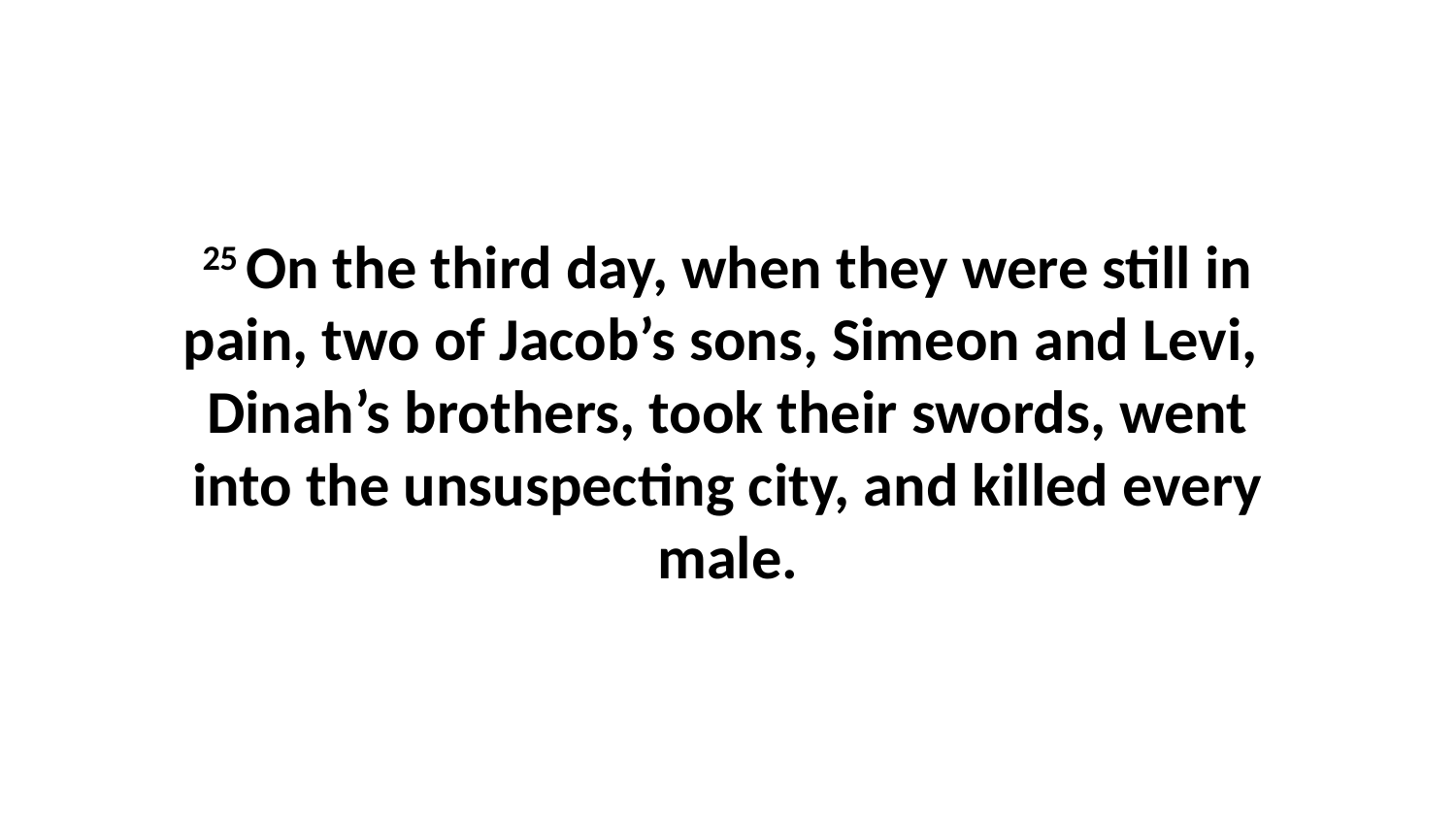

25 On the third day, when they were still in pain, two of Jacob’s sons, Simeon and Levi,  Dinah’s brothers, took their swords, went into the unsuspecting city, and killed every male.